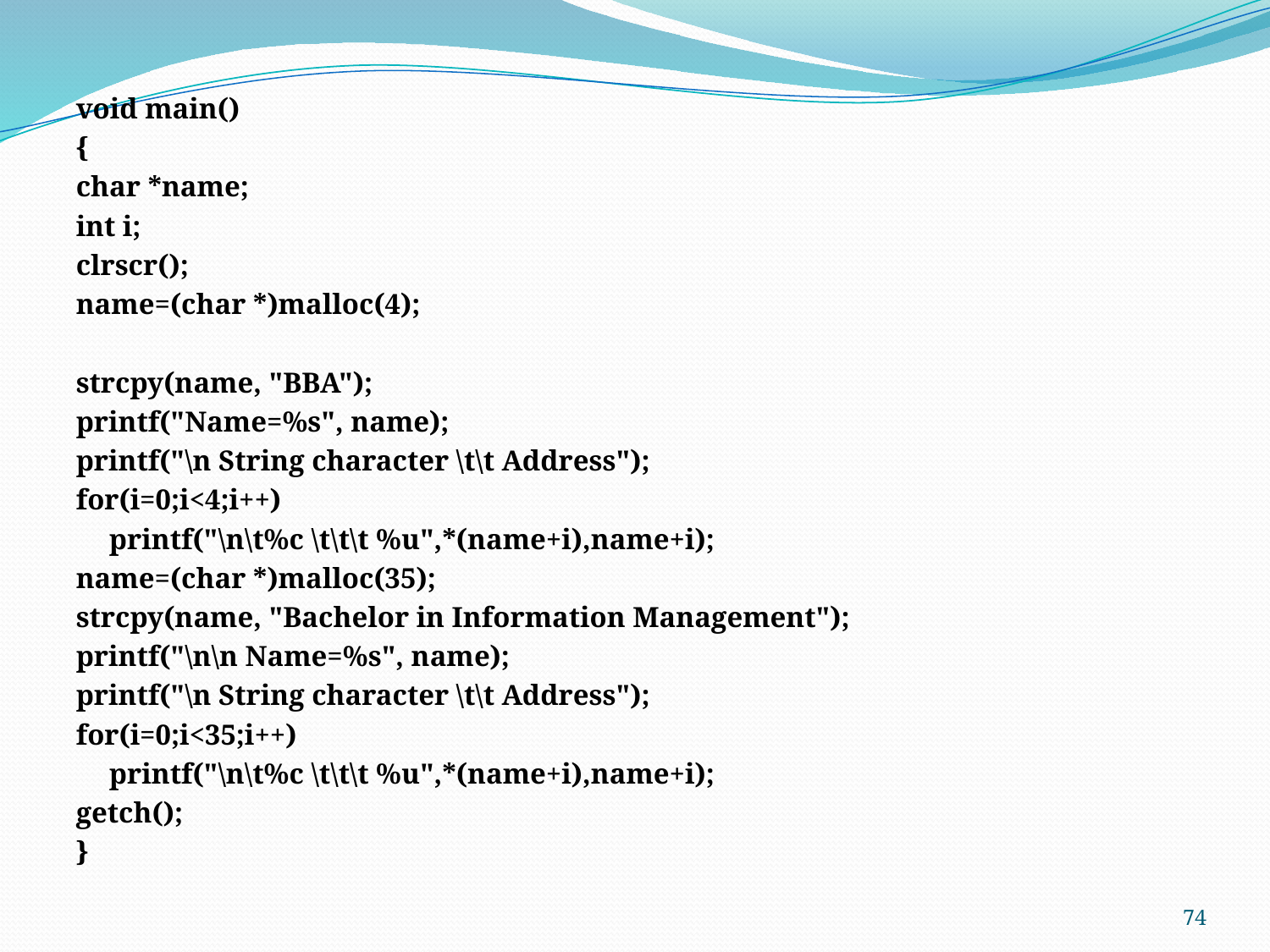

void main()
{
char *name;
int i;
clrscr();
name=(char *)malloc(4);

strcpy(name, "BBA");
printf("Name=%s", name);
printf("\n String character \t\t Address");
for(i=0;i<4;i++)
	printf("\n\t%c \t\t\t %u",*(name+i),name+i);
name=(char *)malloc(35);
strcpy(name, "Bachelor in Information Management");
printf("\n\n Name=%s", name);
printf("\n String character \t\t Address");
for(i=0;i<35;i++)
	printf("\n\t%c \t\t\t %u",*(name+i),name+i);
getch();
}
74